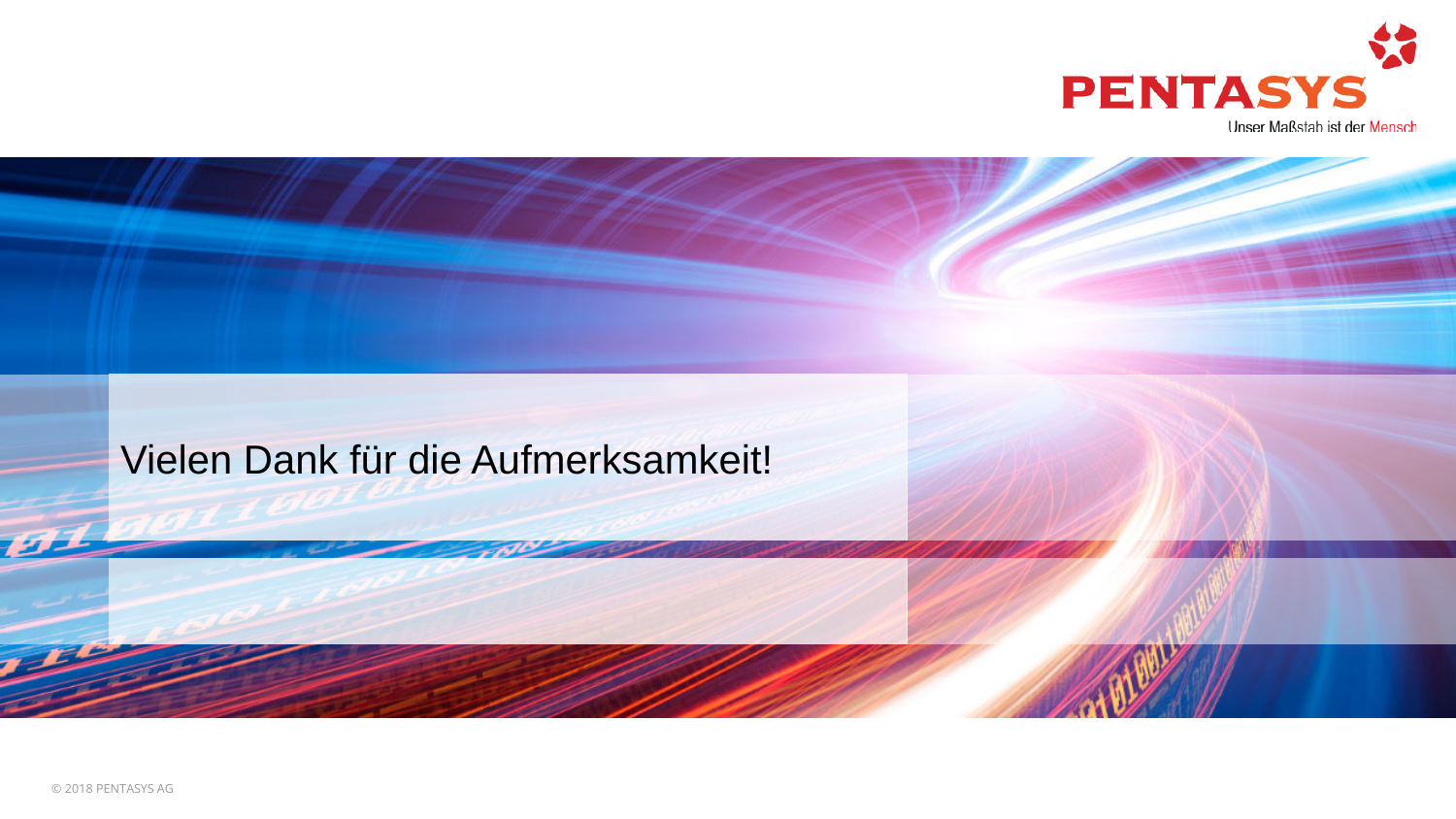

Vielen Dank für die Aufmerksamkeit!

© 2018 PENTASYS AG